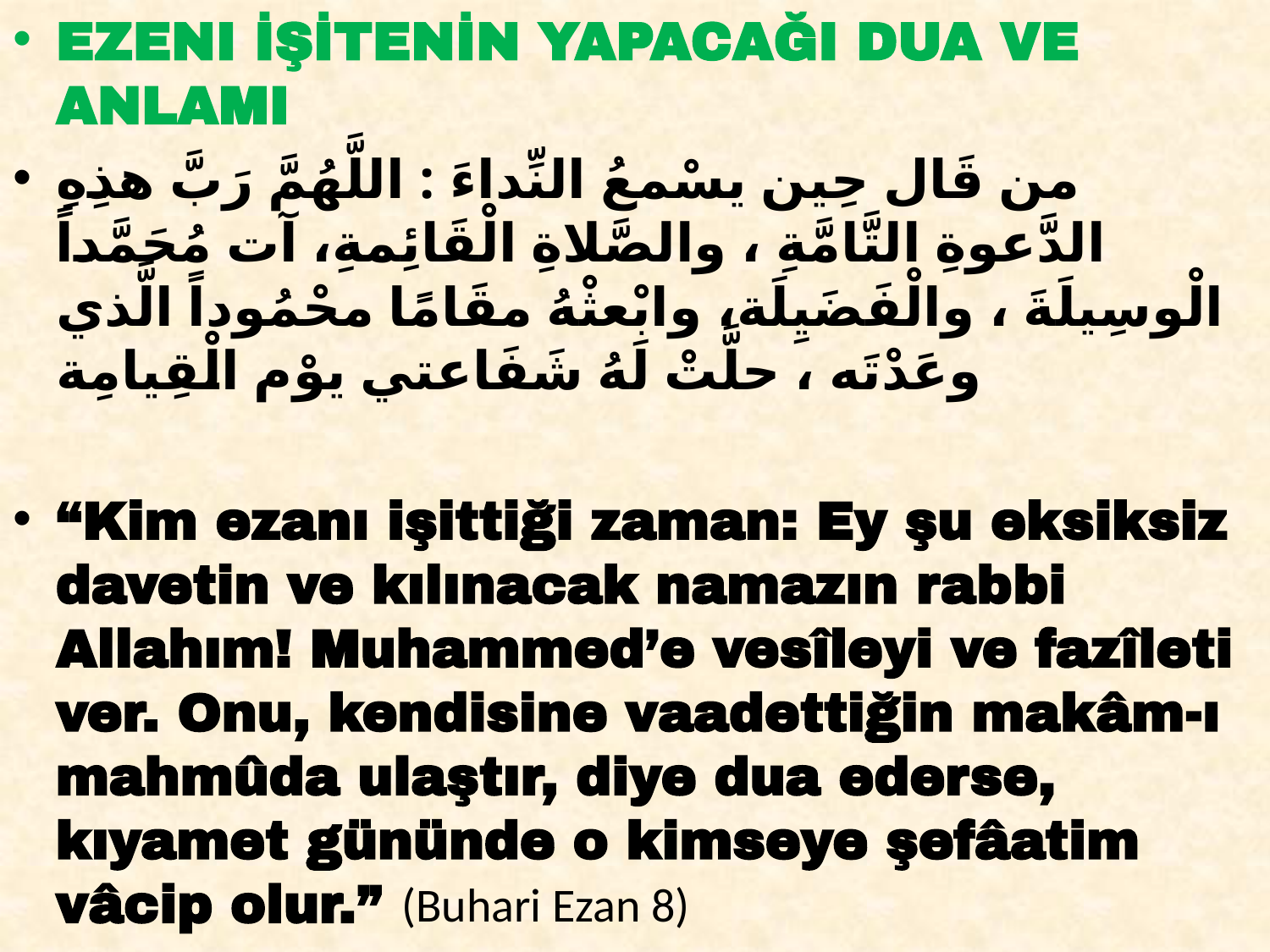

EZENI İŞİTENİN YAPACAĞI DUA VE ANLAMI
من قَال حِين يسْمعُ النِّداءَ : اللَّهُمَّ رَبَّ هذِهِ الدَّعوةِ التَّامَّةِ ، والصَّلاةِ الْقَائِمةِ، آت مُحَمَّداً الْوسِيلَةَ ، والْفَضَيِلَة، وابْعثْهُ مقَامًا محْمُوداً الَّذي وعَدْتَه ، حلَّتْ لَهُ شَفَاعتي يوْم الْقِيامِة

“Kim ezanı işittiği zaman: Ey şu eksiksiz davetin ve kılınacak namazın rabbi Allahım! Muhammed’e vesîleyi ve fazîleti ver. Onu, kendisine vaadettiğin makâm-ı mahmûda ulaştır, diye dua ederse, kıyamet gününde o kimseye şefâatim vâcip olur.” (Buhari Ezan 8)